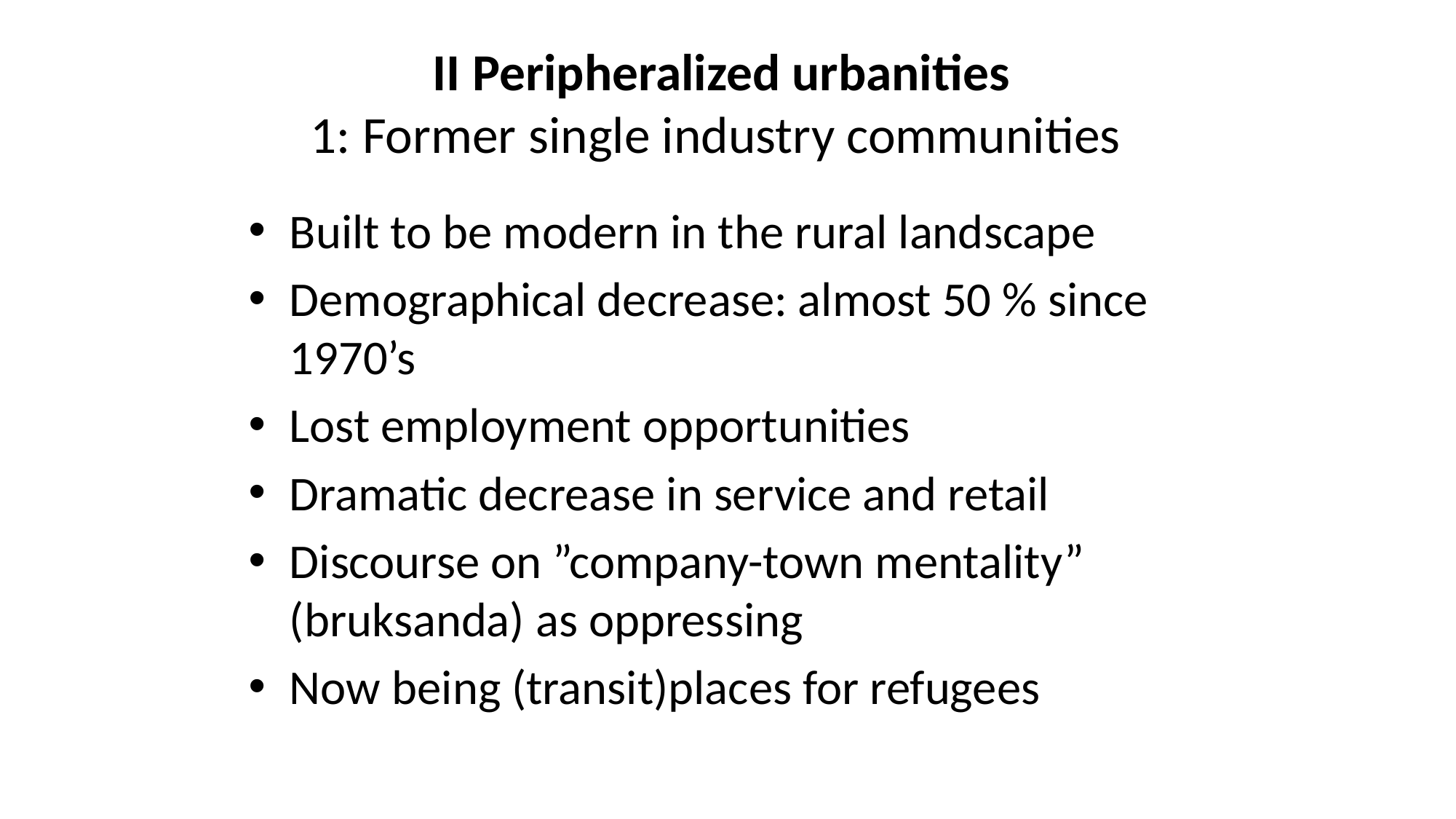

# II Peripheralized urbanities 1: Former single industry communities
Built to be modern in the rural landscape
Demographical decrease: almost 50 % since 1970’s
Lost employment opportunities
Dramatic decrease in service and retail
Discourse on ”company-town mentality” (bruksanda) as oppressing
Now being (transit)places for refugees